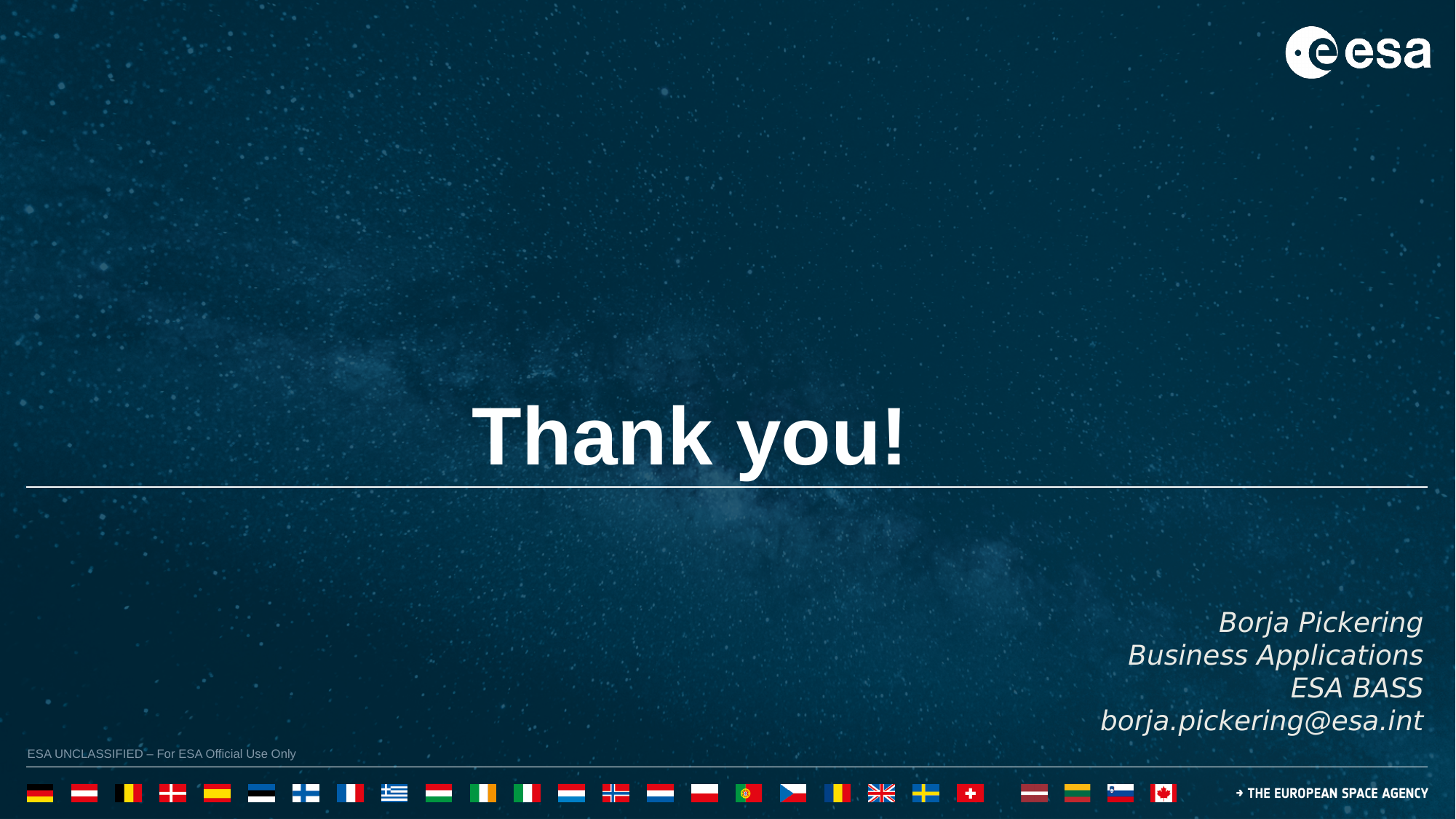

# Thank you!
Borja Pickering
Business Applications
ESA BASS
borja.pickering@esa.int